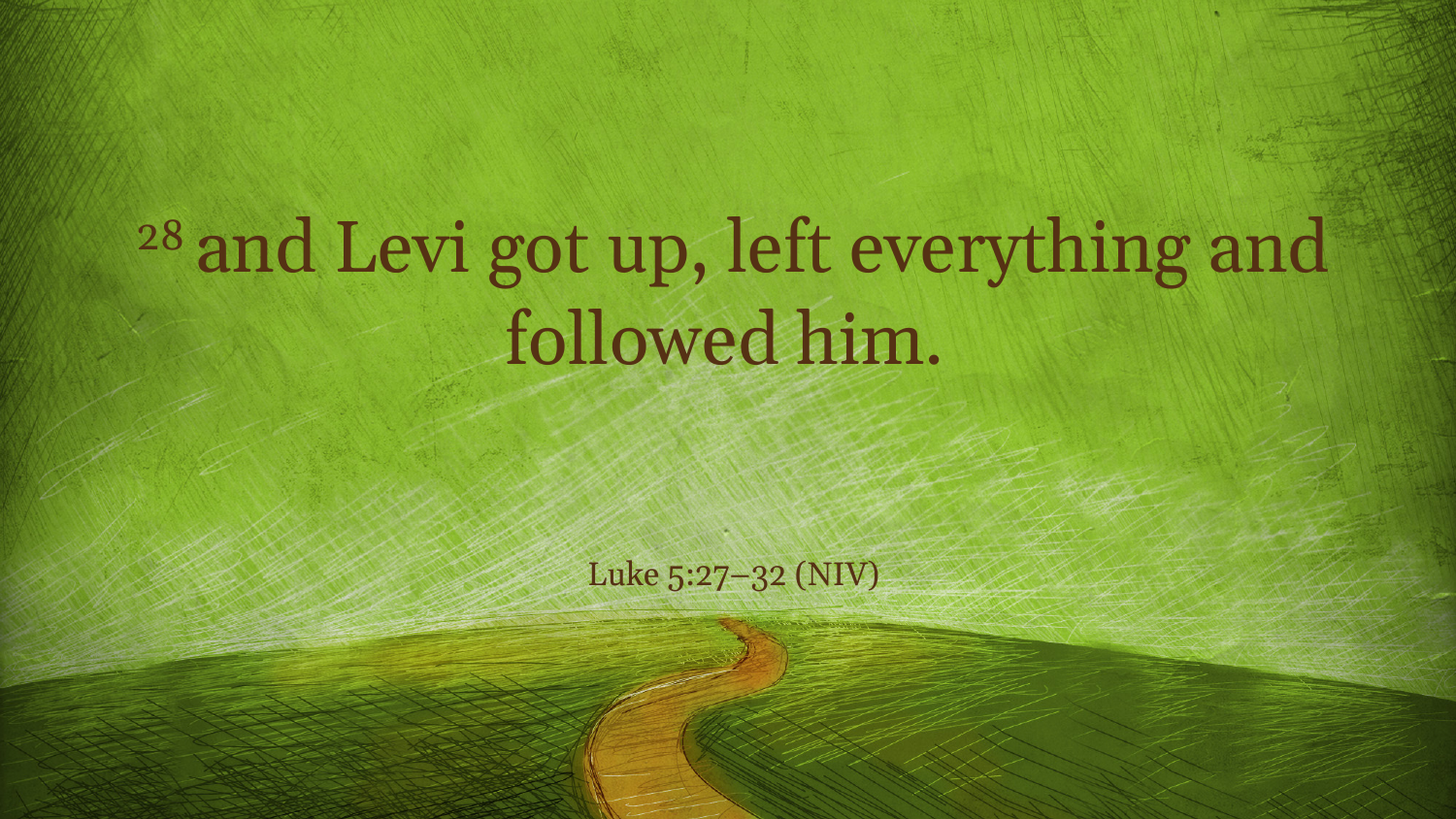

28 and Levi got up, left everything and followed him.
Luke 5:27–32 (NIV)